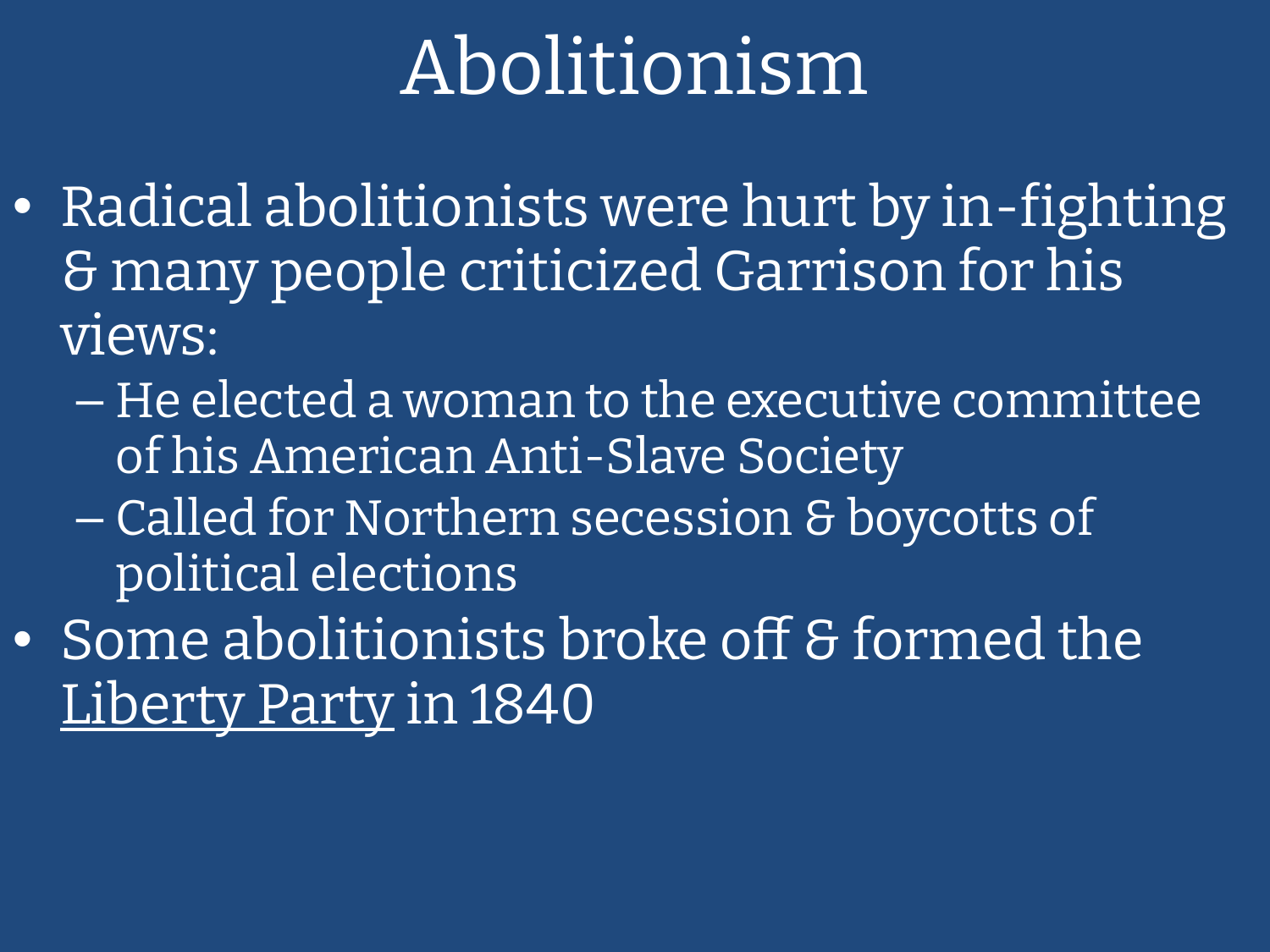

# Abolitionism
Radical abolitionists were hurt by in-fighting & many people criticized Garrison for his views:
He elected a woman to the executive committee of his American Anti-Slave Society
Called for Northern secession & boycotts of political elections
Some abolitionists broke off & formed the Liberty Party in 1840